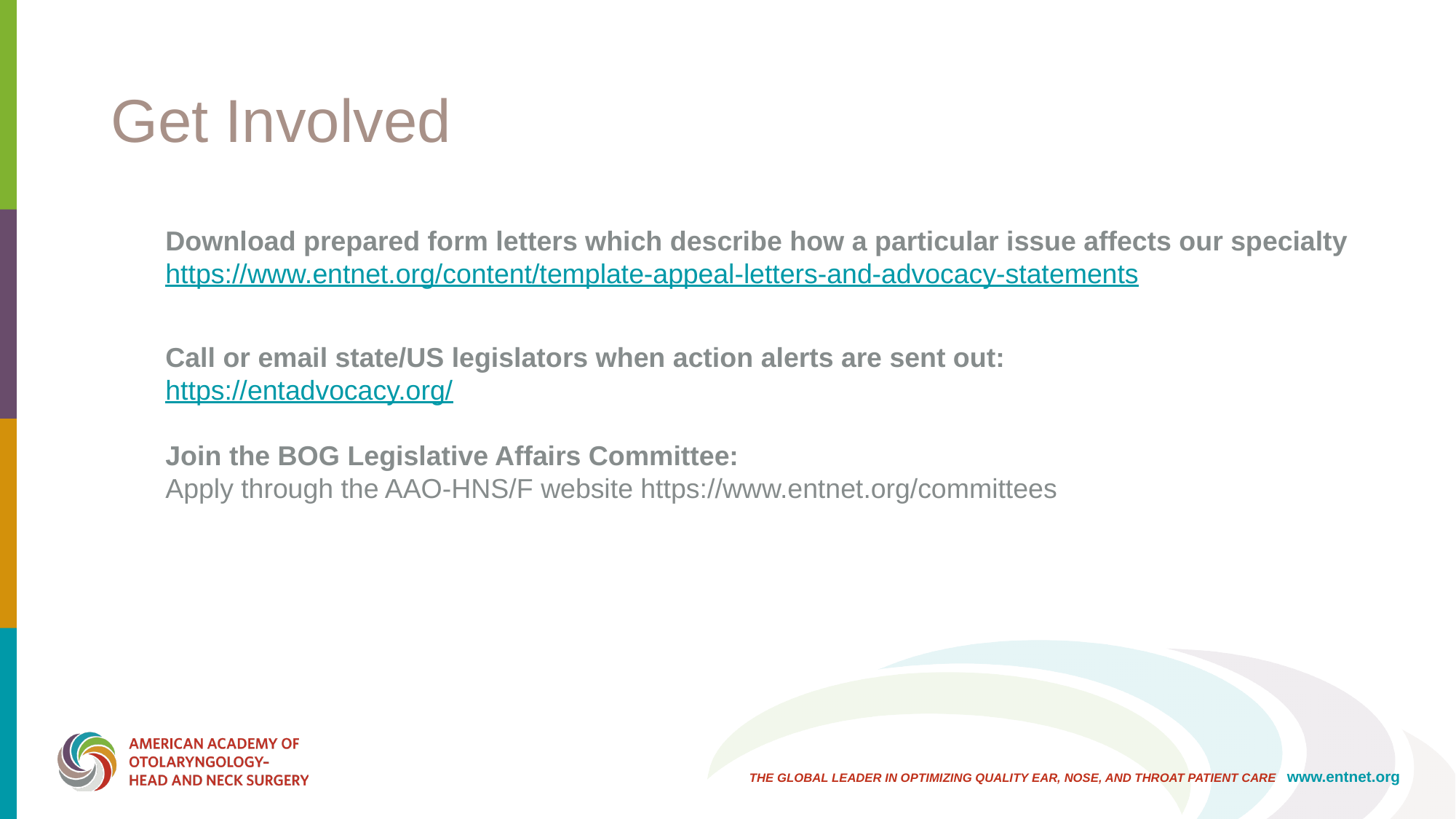

# Get Involved
Download prepared form letters which describe how a particular issue affects our specialty
https://www.entnet.org/content/template-appeal-letters-and-advocacy-statements

Call or email state/US legislators when action alerts are sent out:
https://entadvocacy.org/

Join the BOG Legislative Affairs Committee:
Apply through the AAO-HNS/F website https://www.entnet.org/committees